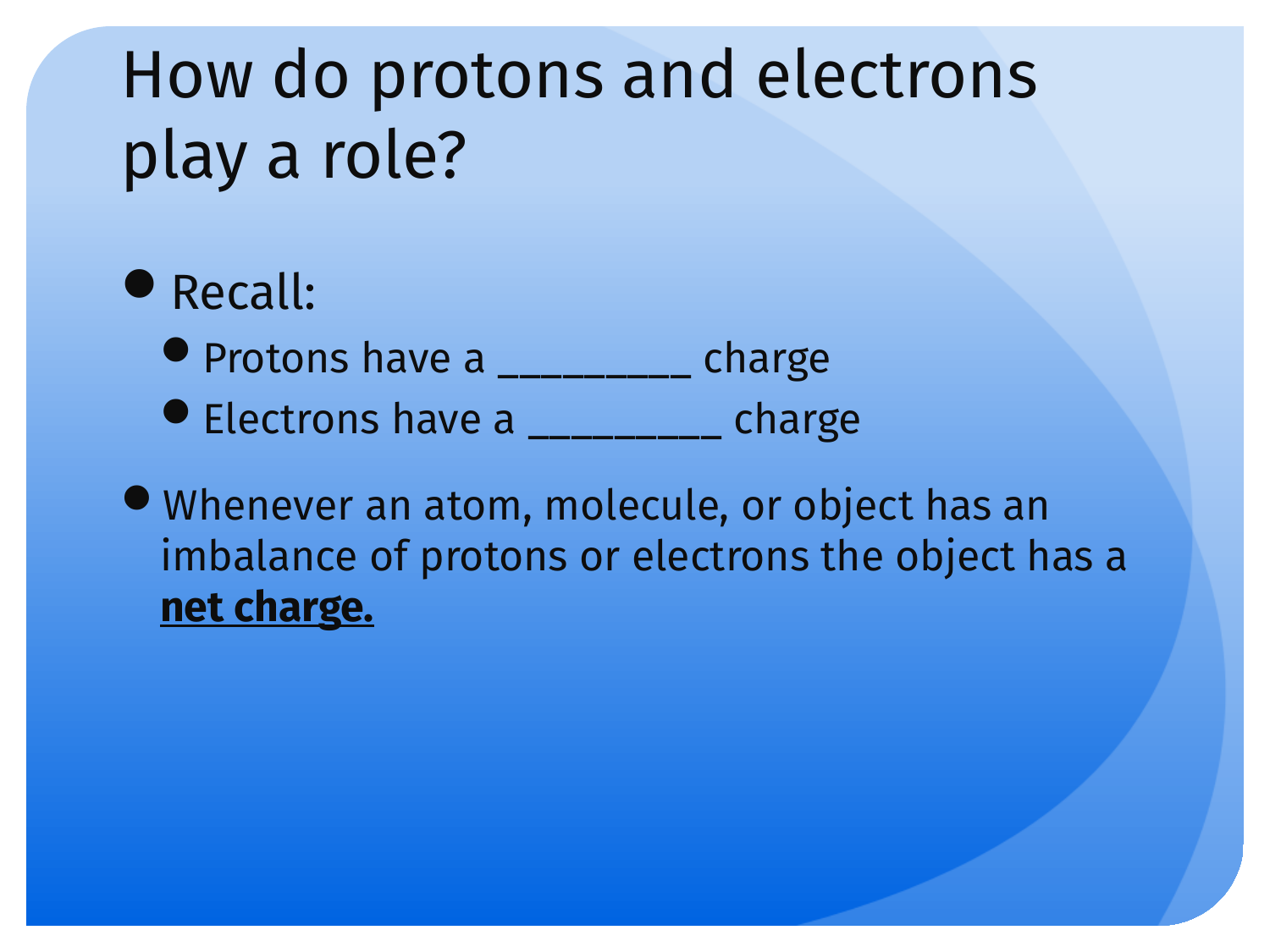

# How do protons and electrons play a role?
Recall:
Protons have a _________ charge
Electrons have a _________ charge
Whenever an atom, molecule, or object has an imbalance of protons or electrons the object has a net charge.